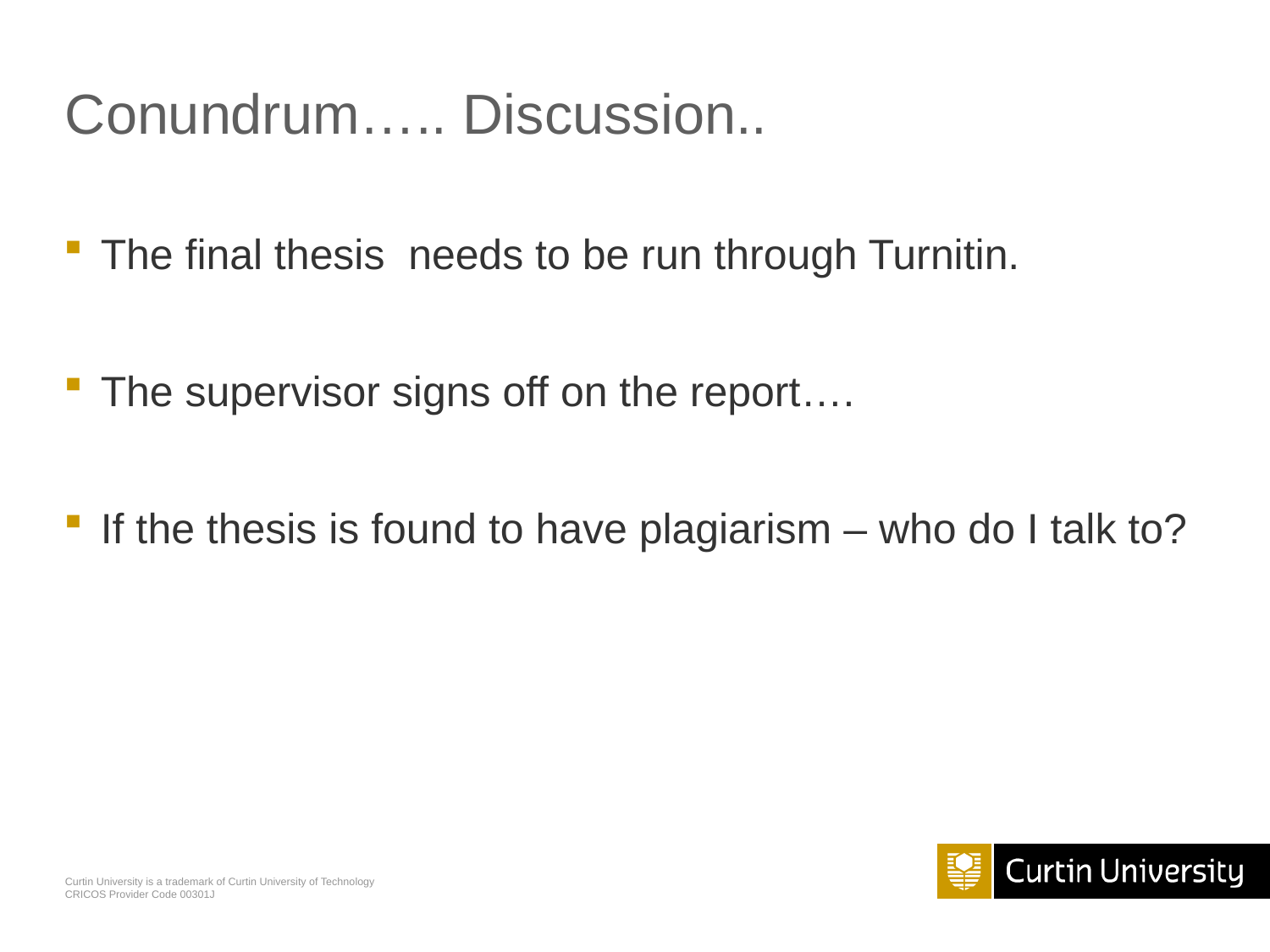

# Conundrum….. Discussion..
The final thesis  needs to be run through Turnitin.

The supervisor signs off on the report….

If the thesis is found to have plagiarism – who do I talk to?